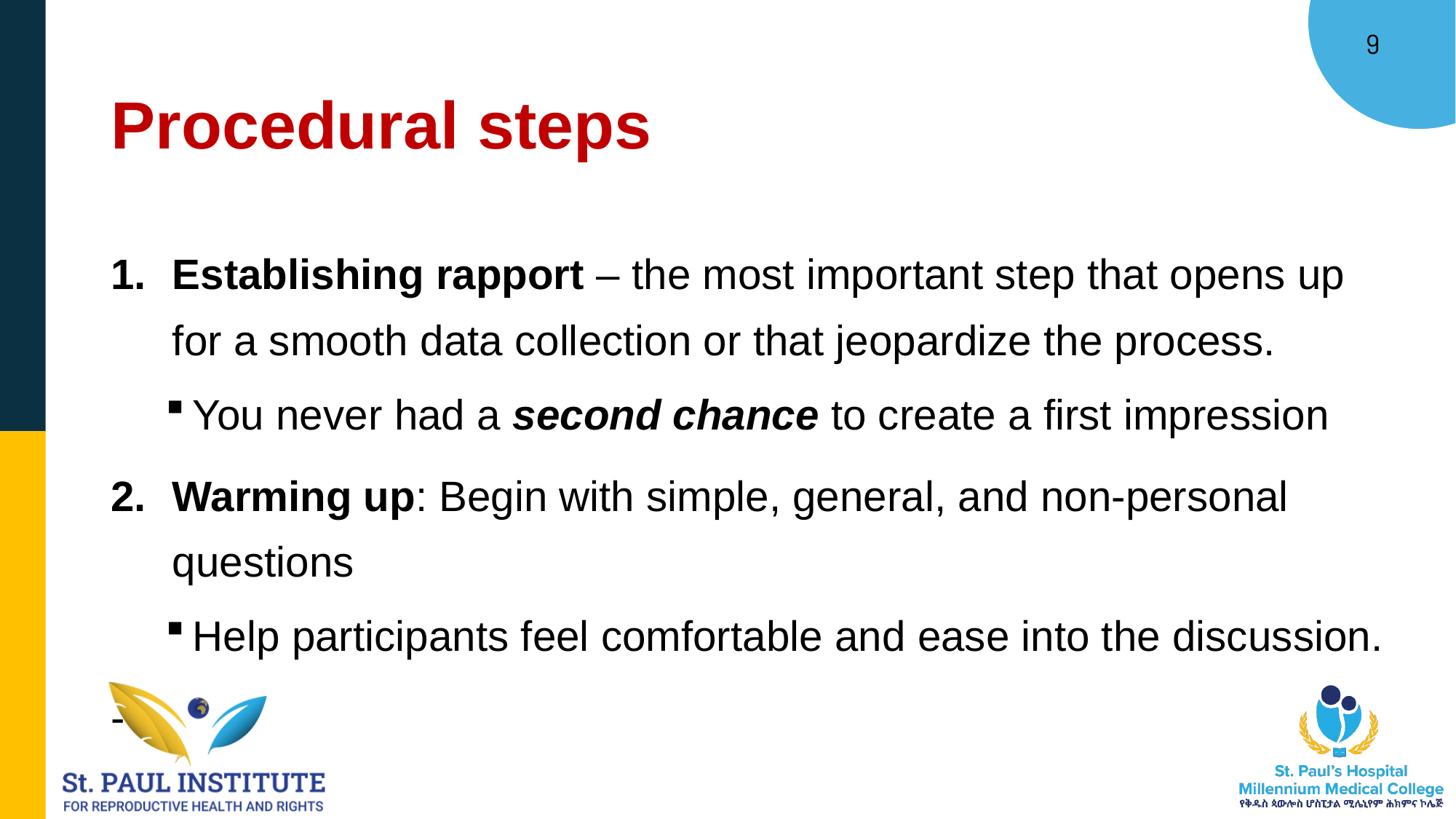

9
# Procedural steps
Establishing rapport – the most important step that opens up for a smooth data collection or that jeopardize the process.
You never had a second chance to create a first impression
Warming up: Begin with simple, general, and non-personal questions
Help participants feel comfortable and ease into the discussion.
-